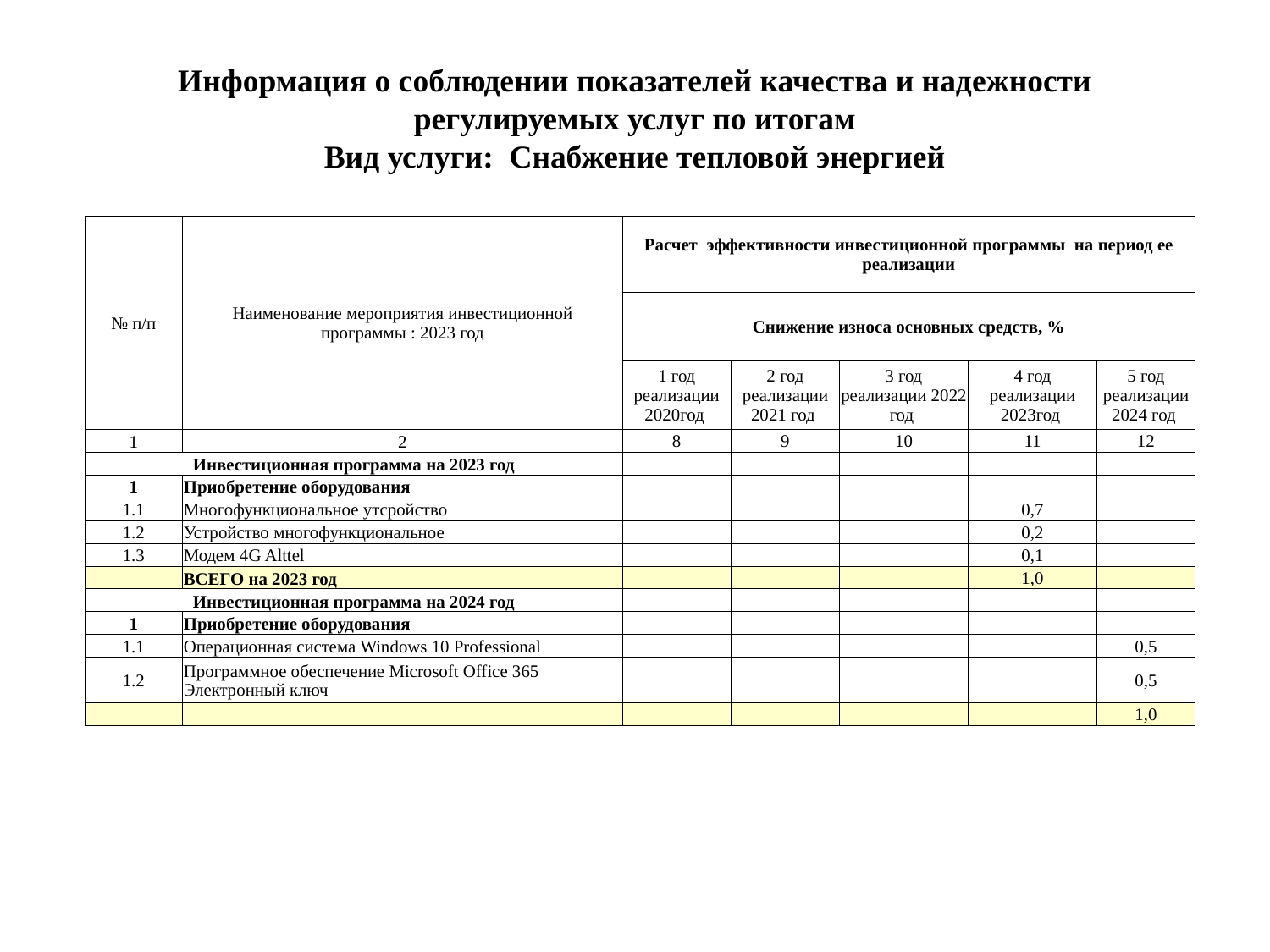

# Информация о соблюдении показателей качества и надежности регулируемых услуг по итогам Вид услуги:  Снабжение тепловой энергией
| № п/п | Наименование мероприятия инвестиционной программы : 2023 год | Расчет эффективности инвестиционной программы на период ее реализации |  |  |  |  |
| --- | --- | --- | --- | --- | --- | --- |
|  |  | Снижение износа основных средств, % |  |  |  |  |
|  |  | 1 год реализации 2020год | 2 год реализации 2021 год | 3 год реализации 2022 год | 4 год реализации 2023год | 5 год реализации 2024 год |
| 1 | 2 | 8 | 9 | 10 | 11 | 12 |
| Инвестиционная программа на 2023 год |  |  |  |  |  |  |
| 1 | Приобретение оборудования |  |  |  |  |  |
| 1.1 | Многофункциональное утсройство |  |  |  | 0,7 |  |
| 1.2 | Устройство многофункциональное |  |  |  | 0,2 |  |
| 1.3 | Модем 4G Alttel |  |  |  | 0,1 |  |
|  | ВСЕГО на 2023 год |  |  |  | 1,0 |  |
| Инвестиционная программа на 2024 год |  |  |  |  |  |  |
| 1 | Приобретение оборудования |  |  |  |  |  |
| 1.1 | Операционная система Windows 10 Professional |  |  |  |  | 0,5 |
| 1.2 | Программное обеспечение Microsoft Office 365 Электронный ключ |  |  |  |  | 0,5 |
|  |  |  |  |  |  | 1,0 |